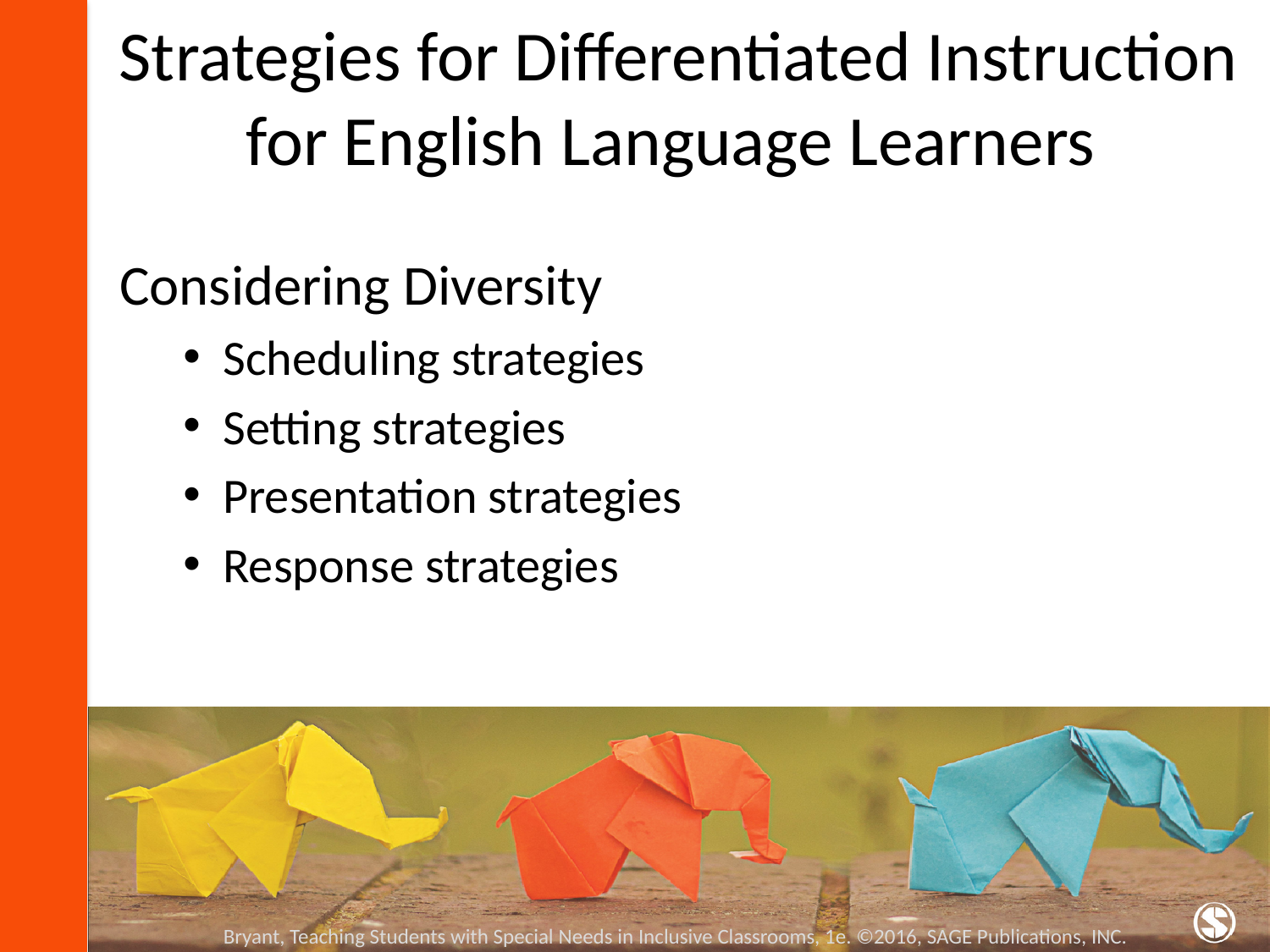

# Strategies for Differentiated Instruction for English Language Learners
Considering Diversity
Scheduling strategies
Setting strategies
Presentation strategies
Response strategies
Bryant, Teaching Students with Special Needs in Inclusive Classrooms, 1e. ©2016, SAGE Publications, INC.